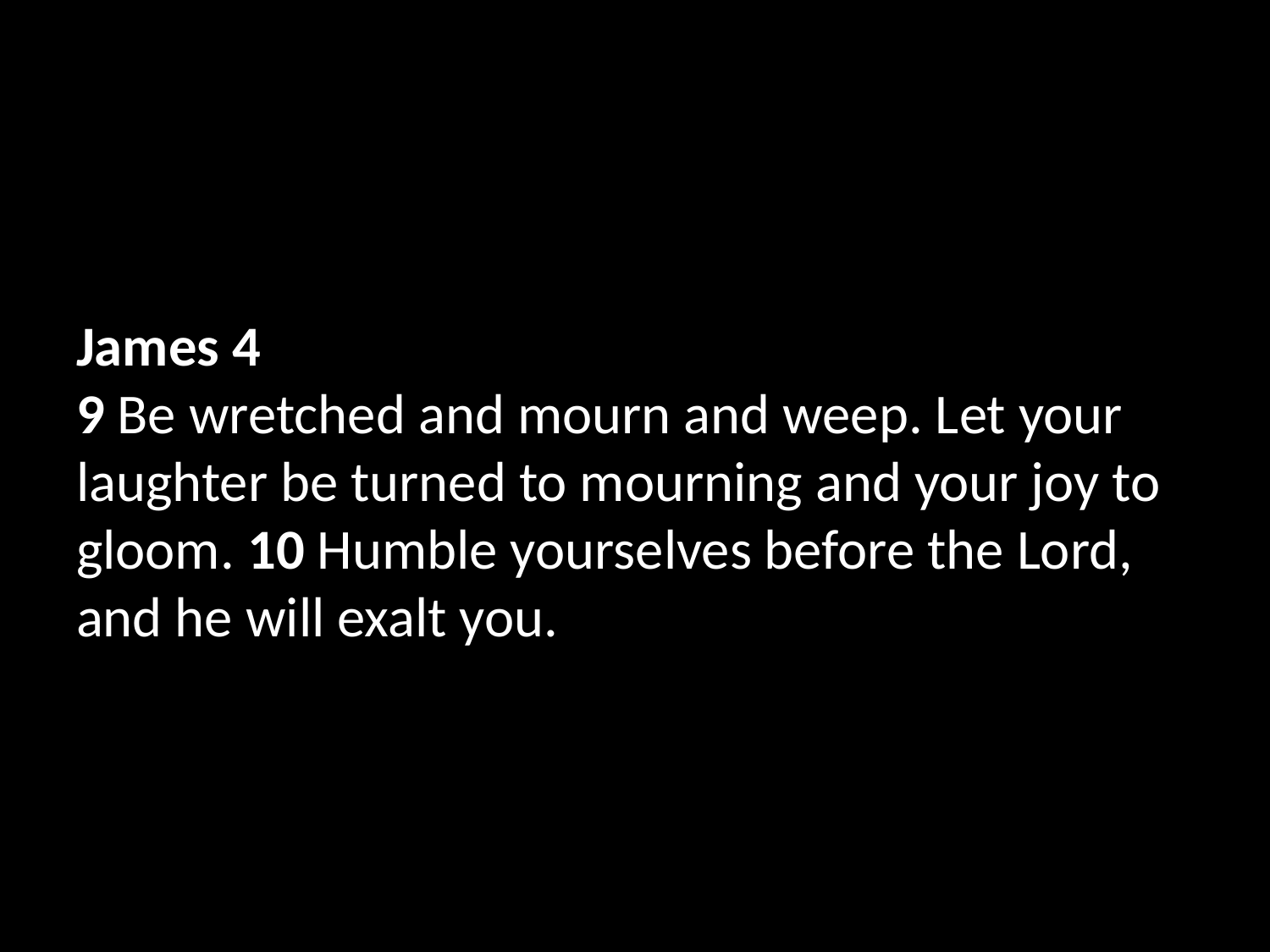

James 4
9 Be wretched and mourn and weep. Let your laughter be turned to mourning and your joy to gloom. 10 Humble yourselves before the Lord, and he will exalt you.